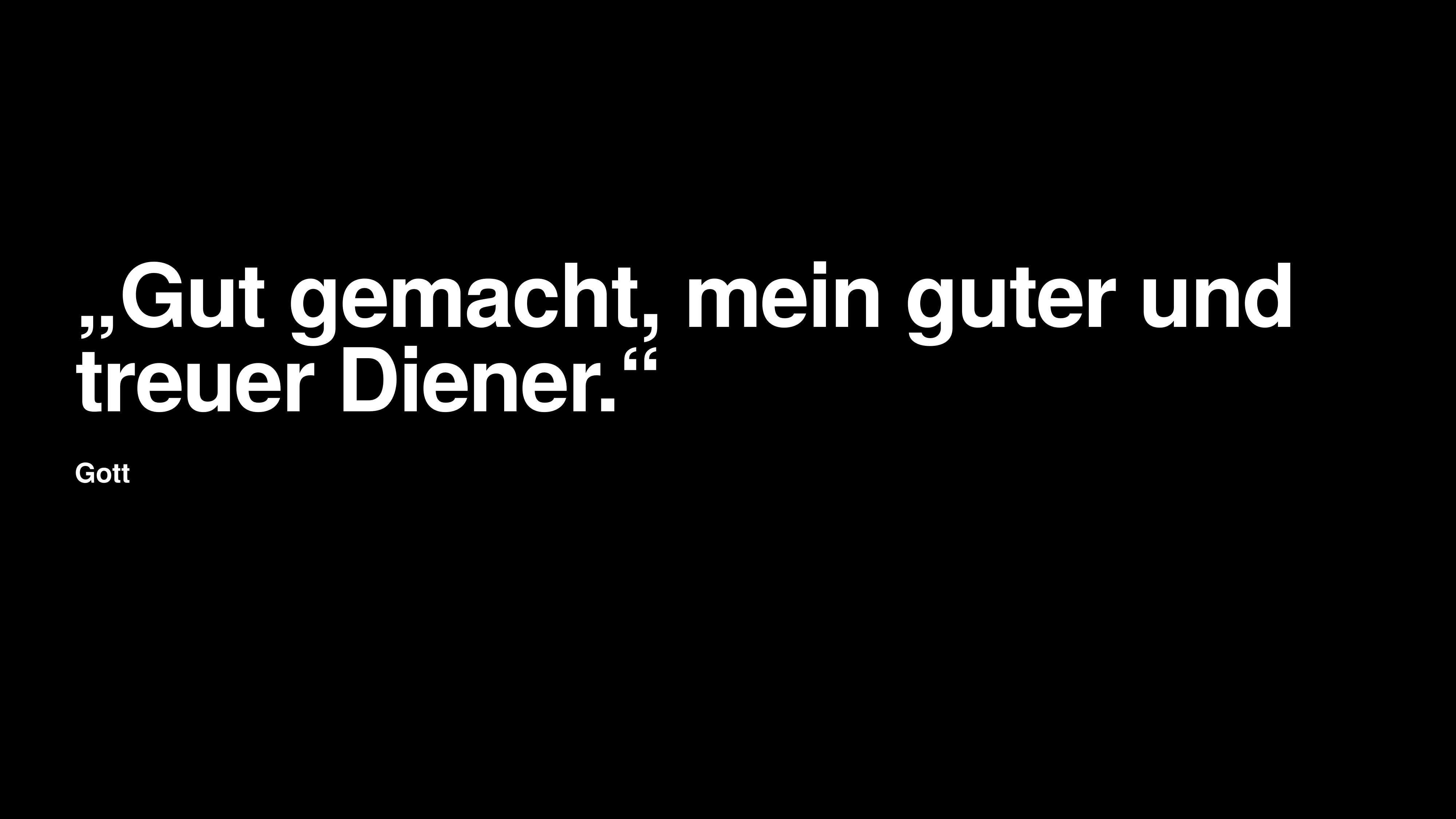

# „Gut gemacht, mein guter und treuer Diener.“
Gott